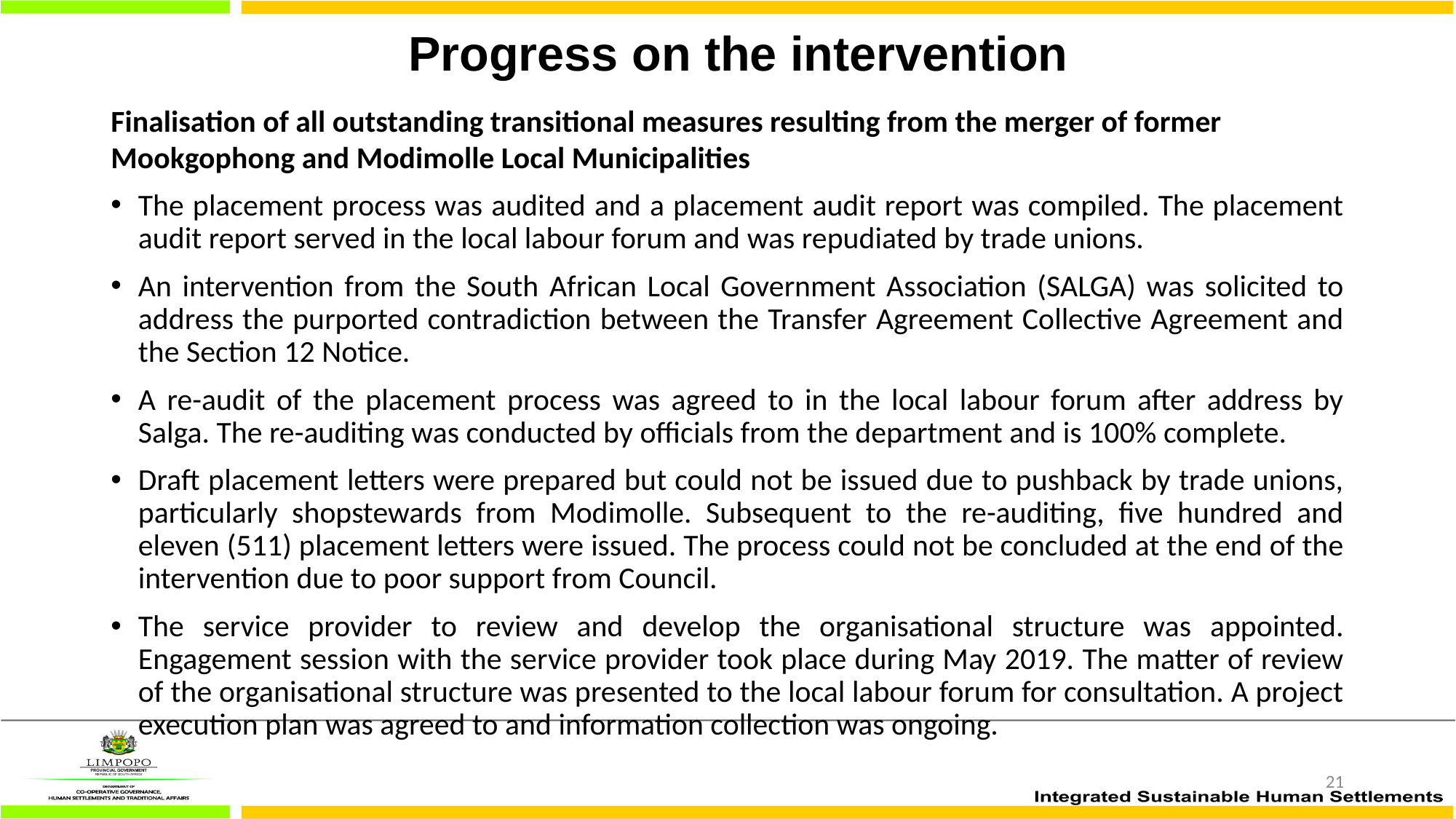

# Progress on the intervention

Finalisation of all outstanding transitional measures resulting from the merger of former Mookgophong and Modimolle Local Municipalities
The placement process was audited and a placement audit report was compiled. The placement audit report served in the local labour forum and was repudiated by trade unions.
An intervention from the South African Local Government Association (SALGA) was solicited to address the purported contradiction between the Transfer Agreement Collective Agreement and the Section 12 Notice.
A re-audit of the placement process was agreed to in the local labour forum after address by Salga. The re-auditing was conducted by officials from the department and is 100% complete.
Draft placement letters were prepared but could not be issued due to pushback by trade unions, particularly shopstewards from Modimolle. Subsequent to the re-auditing, five hundred and eleven (511) placement letters were issued. The process could not be concluded at the end of the intervention due to poor support from Council.
The service provider to review and develop the organisational structure was appointed. Engagement session with the service provider took place during May 2019. The matter of review of the organisational structure was presented to the local labour forum for consultation. A project execution plan was agreed to and information collection was ongoing.

21